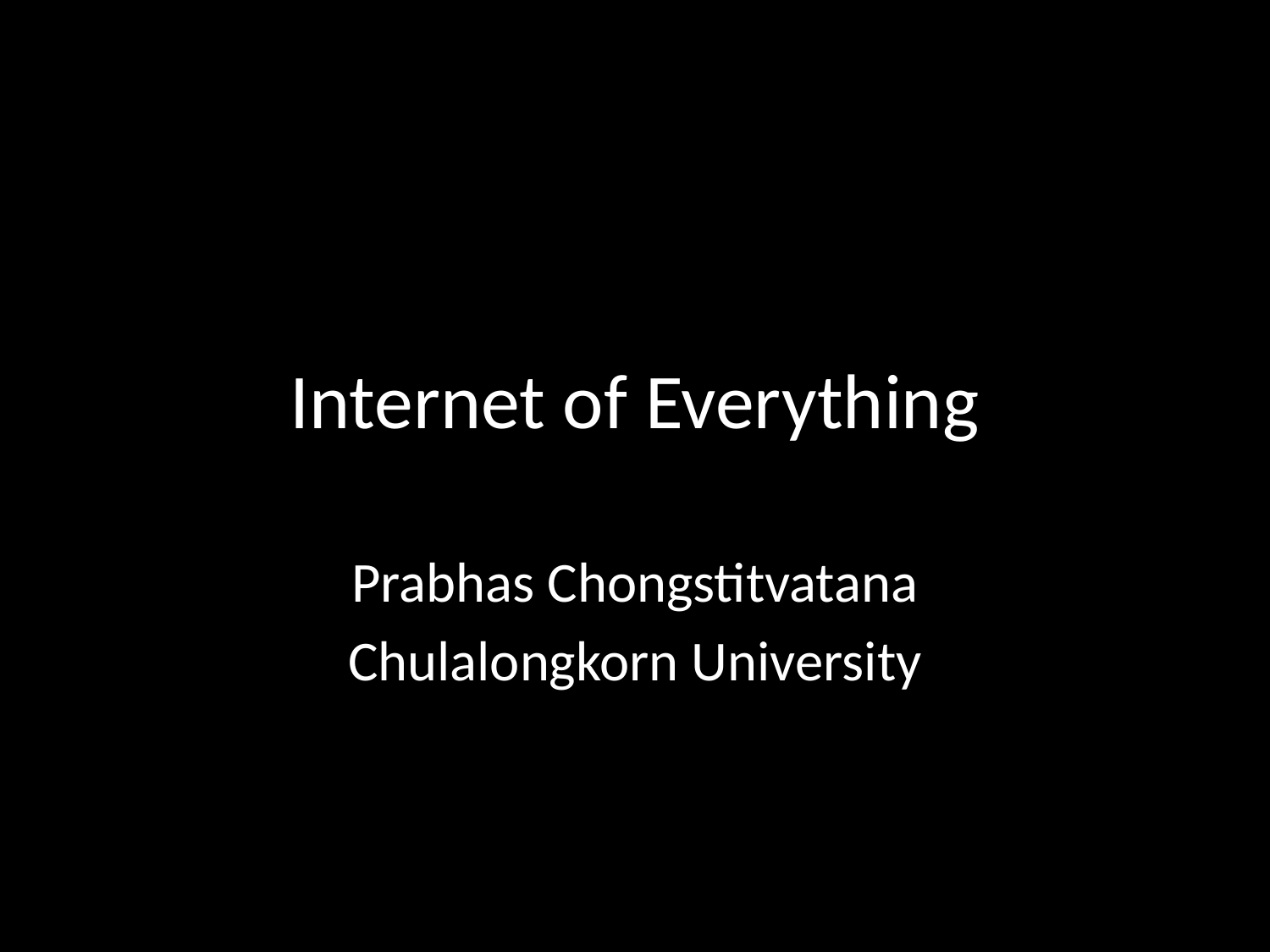

# Internet of Everything
Prabhas Chongstitvatana
Chulalongkorn University